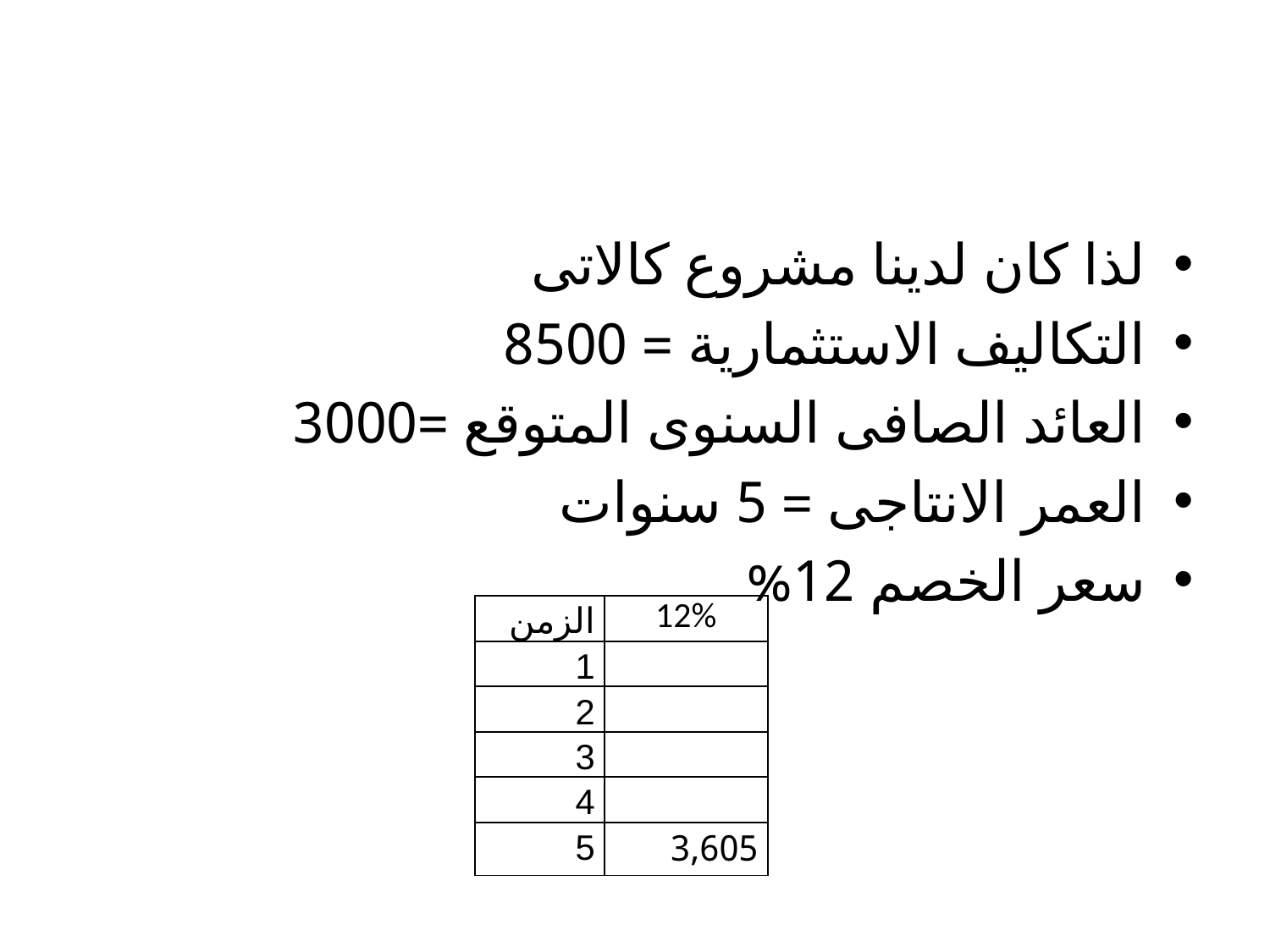

#
لذا كان لدينا مشروع كالاتى
التكاليف الاستثمارية = 8500
العائد الصافى السنوى المتوقع =3000
العمر الانتاجى = 5 سنوات
سعر الخصم 12%

| الزمن | 12% |
| --- | --- |
| 1 |  |
| 2 |  |
| 3 |  |
| 4 |  |
| 5 | 3,605 |